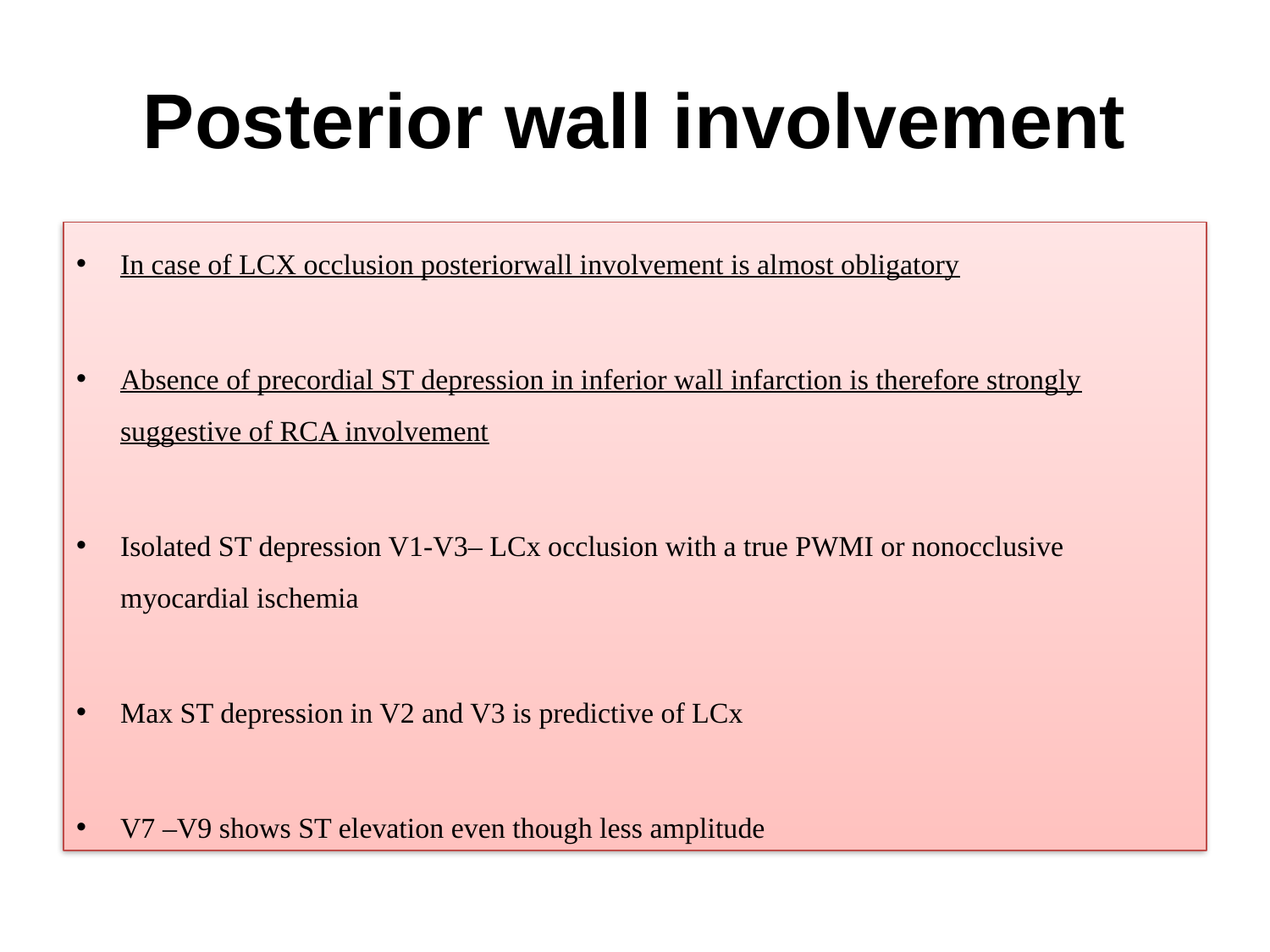

# Posterior wall involvement
In case of LCX occlusion posteriorwall involvement is almost obligatory

Absence of precordial ST depression in inferior wall infarction is therefore strongly suggestive of RCA involvement

Isolated ST depression V1-V3– LCx occlusion with a true PWMI or nonocclusive myocardial ischemia

Max ST depression in V2 and V3 is predictive of LCx

V7 –V9 shows ST elevation even though less amplitude